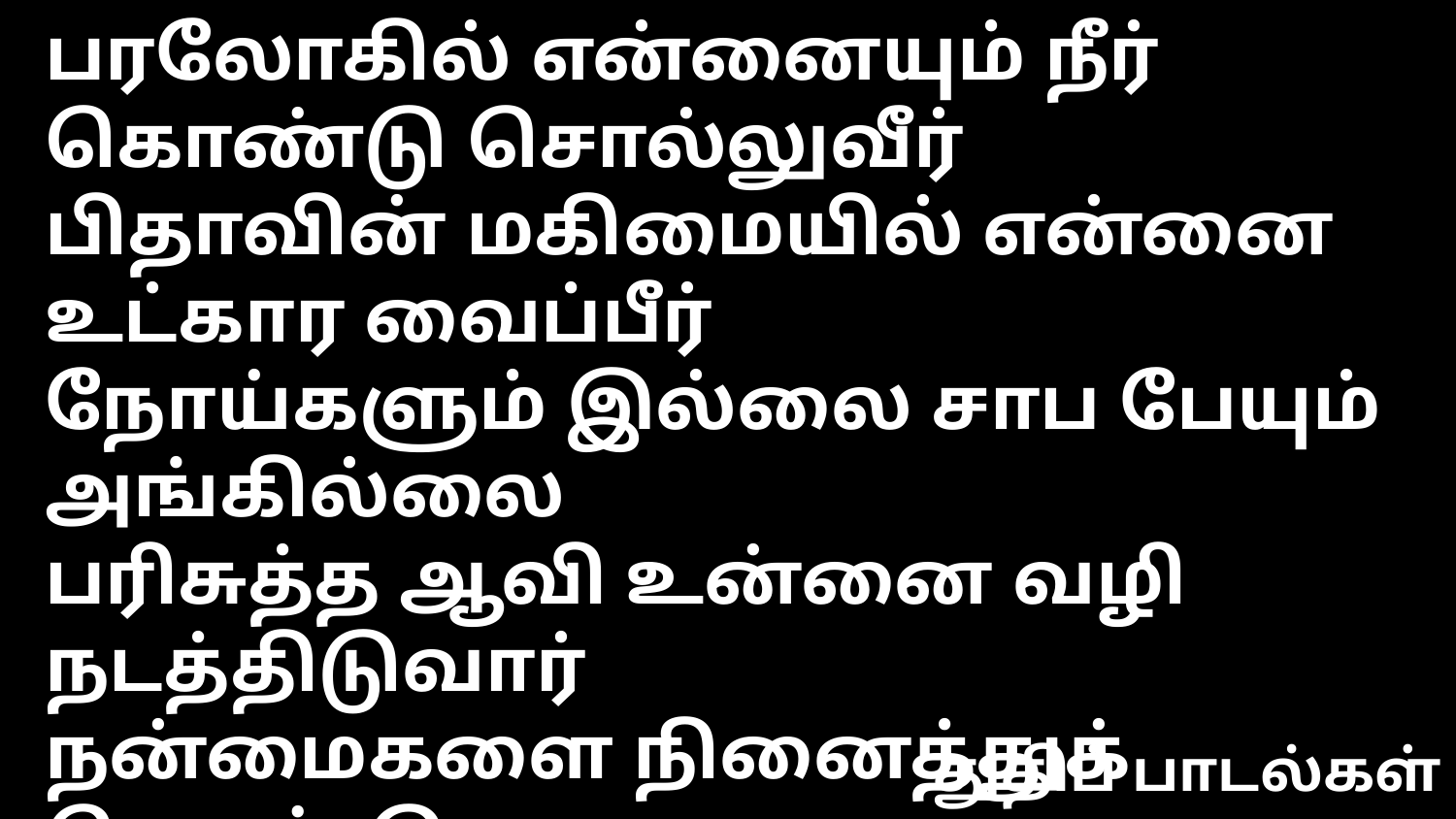

பரலோகில் என்னையும் நீர் கொண்டு சொல்லுவீர்
பிதாவின் மகிமையில் என்னை உட்கார வைப்பீர்
நோய்களும் இல்லை சாப பேயும் அங்கில்லை
பரிசுத்த ஆவி உன்னை வழி நடத்திடுவார்
நன்மைகளை நினைத்துக் கொண்டு
நன்றியுள்ள துதியுடன்
நன்றி நன்றி ஐயா
நன்றி இயேசையா

துதிப் பாடல்கள்